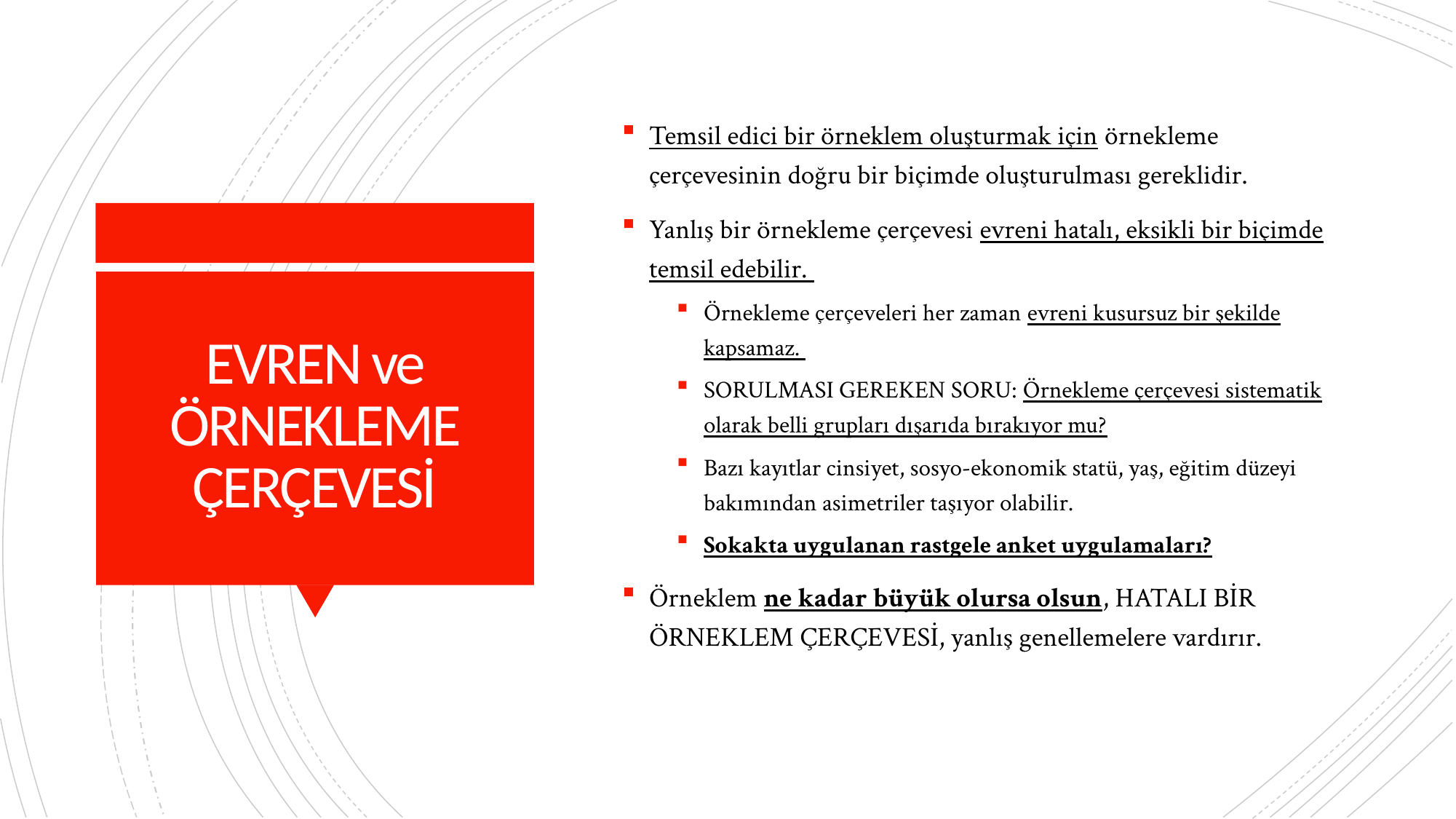

Temsil edici bir örneklem oluşturmak için örnekleme çerçevesinin doğru bir biçimde oluşturulması gereklidir.
Yanlış bir örnekleme çerçevesi evreni hatalı, eksikli bir biçimde temsil edebilir.
Örnekleme çerçeveleri her zaman evreni kusursuz bir şekilde kapsamaz.
SORULMASI GEREKEN SORU: Örnekleme çerçevesi sistematik olarak belli grupları dışarıda bırakıyor mu?
Bazı kayıtlar cinsiyet, sosyo-ekonomik statü, yaş, eğitim düzeyi bakımından asimetriler taşıyor olabilir.
Sokakta uygulanan rastgele anket uygulamaları?
Örneklem ne kadar büyük olursa olsun, HATALI BİR ÖRNEKLEM ÇERÇEVESİ, yanlış genellemelere vardırır.

# EVREN ve ÖRNEKLEME ÇERÇEVESİ